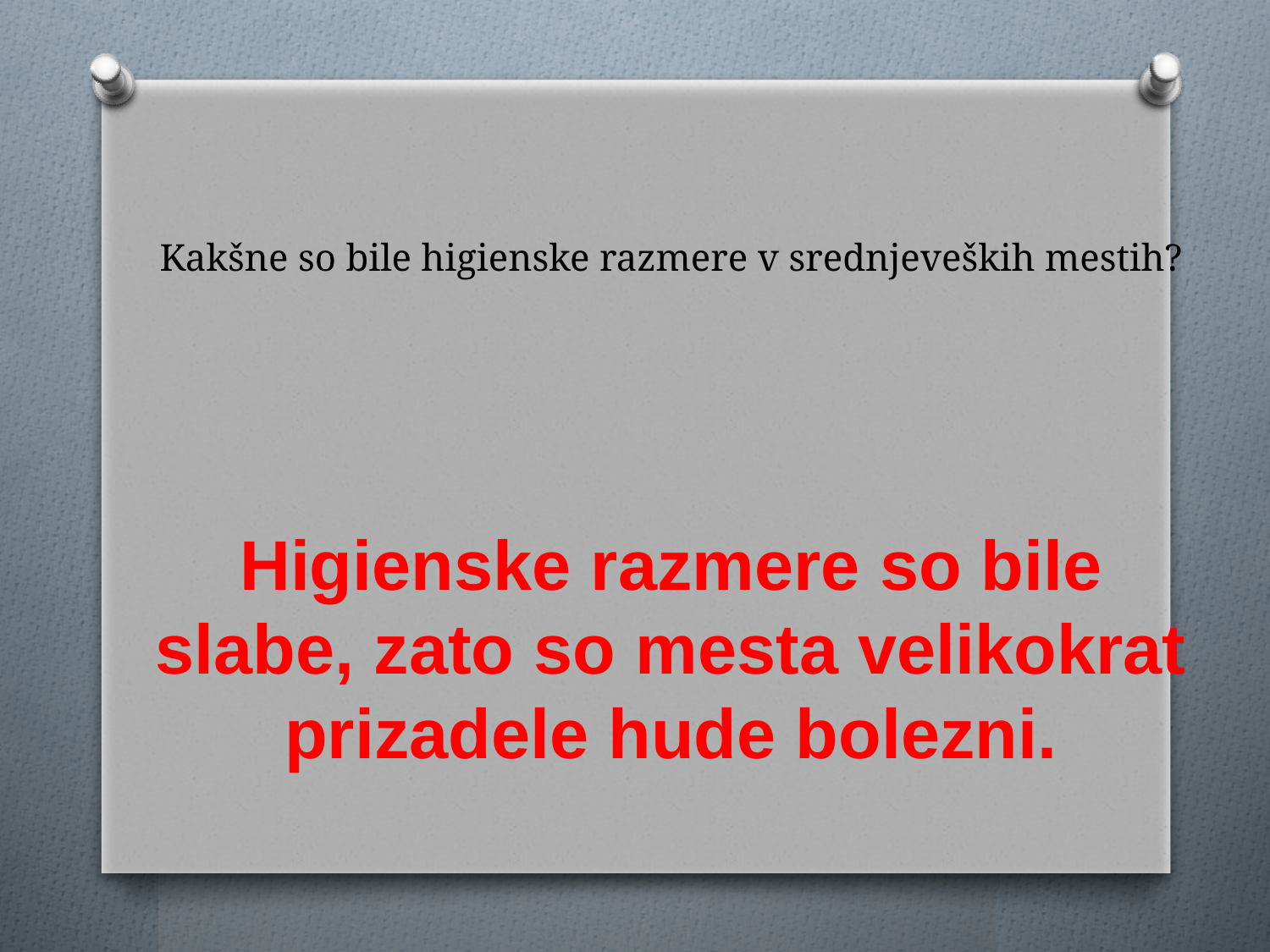

# Kakšne so bile higienske razmere v srednjeveških mestih?

Higienske razmere so bile slabe, zato so mesta velikokrat prizadele hude bolezni.